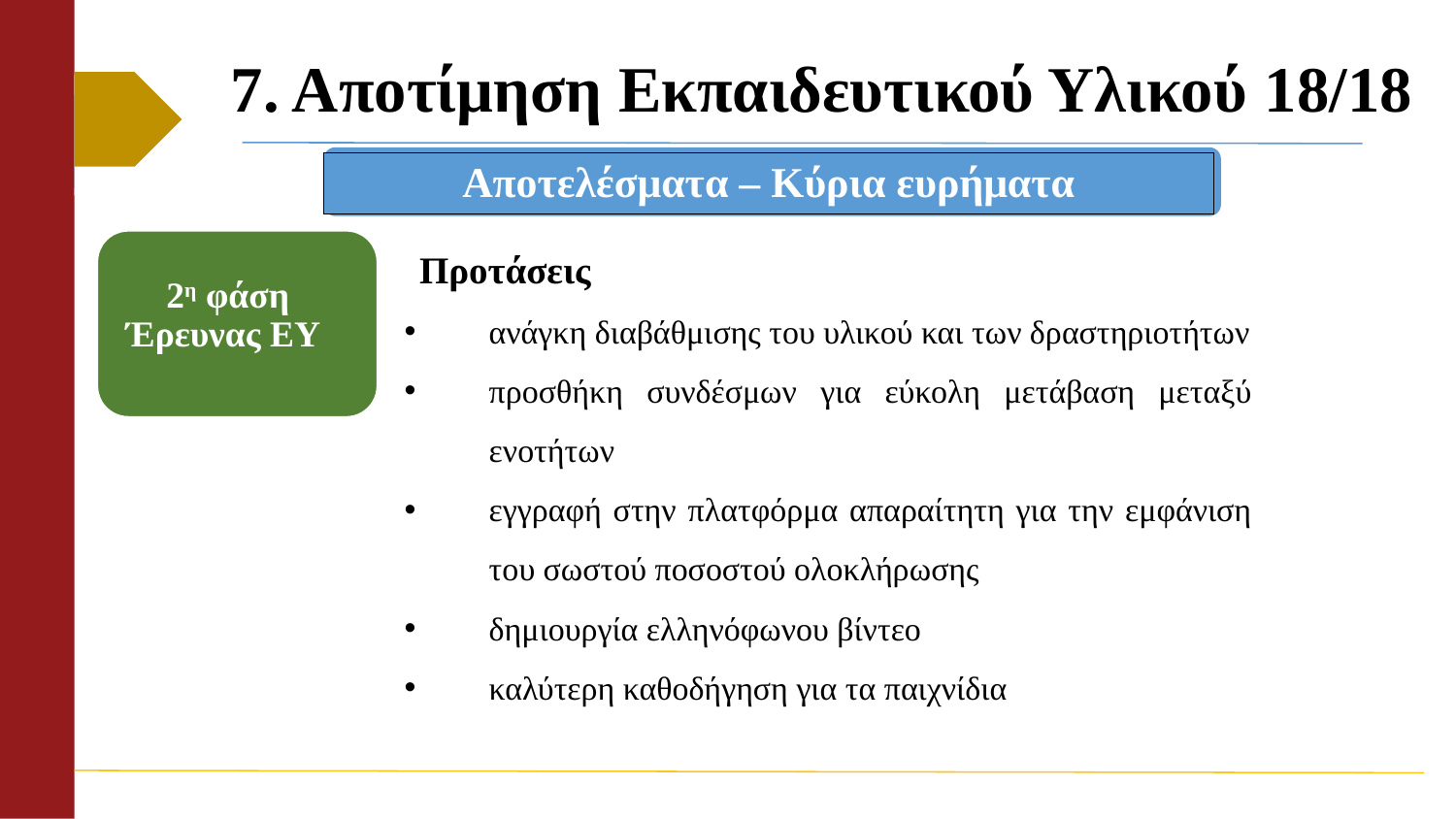

# 7. Αποτίμηση Εκπαιδευτικού Υλικού 18/18

Αποτελέσματα – Κύρια ευρήματα
Προτάσεις
ανάγκη διαβάθμισης του υλικού και των δραστηριοτήτων
προσθήκη συνδέσμων για εύκολη μετάβαση μεταξύ ενοτήτων
εγγραφή στην πλατφόρμα απαραίτητη για την εμφάνιση του σωστού ποσοστού ολοκλήρωσης
δημιουργία ελληνόφωνου βίντεο
καλύτερη καθοδήγηση για τα παιχνίδια

2η φάση Έρευνας ΕΥ